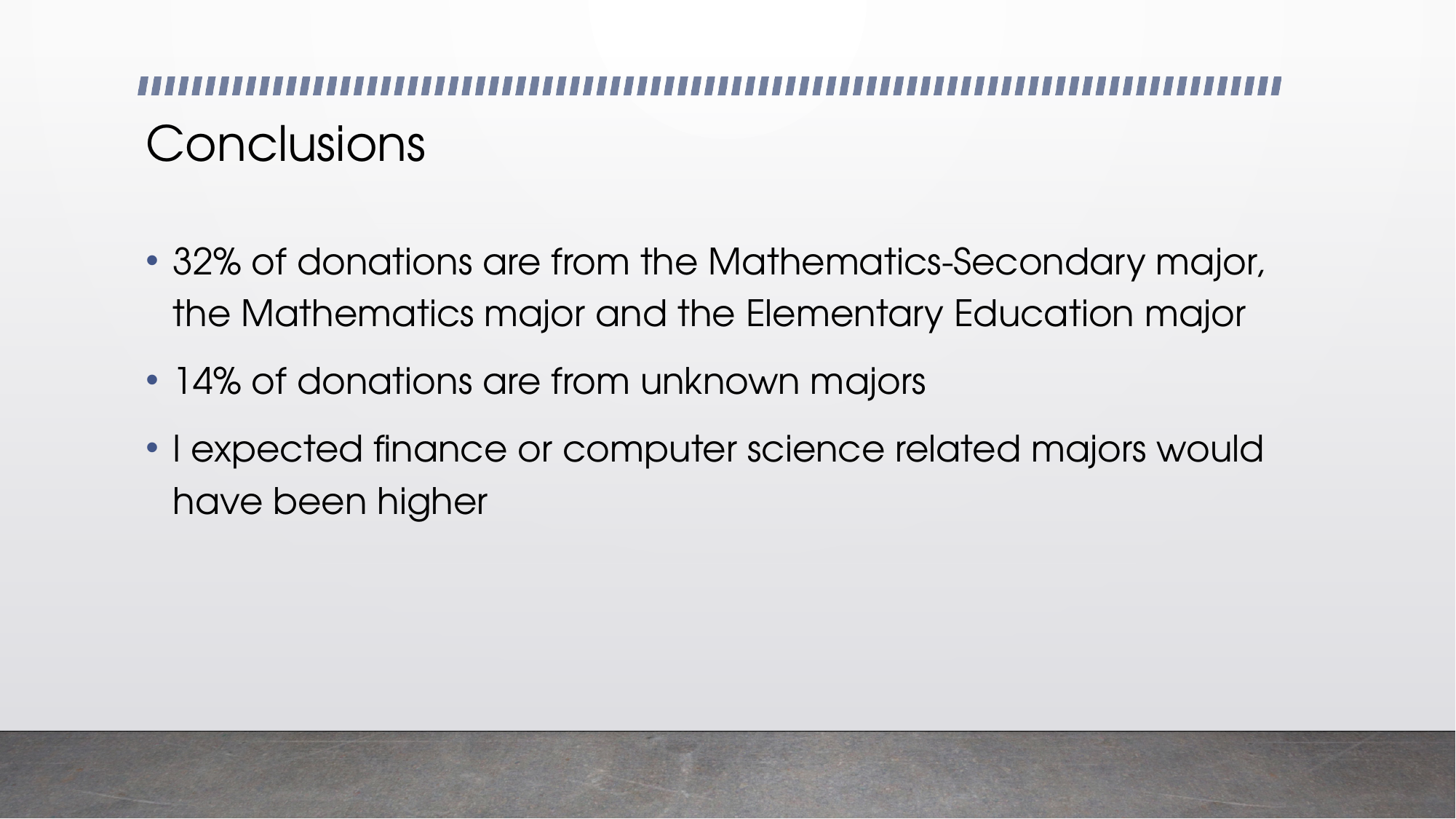

# Conclusions
32% of donations are from the Mathematics-Secondary major, the Mathematics major and the Elementary Education major
14% of donations are from unknown majors
I expected finance or computer science related majors would have been higher